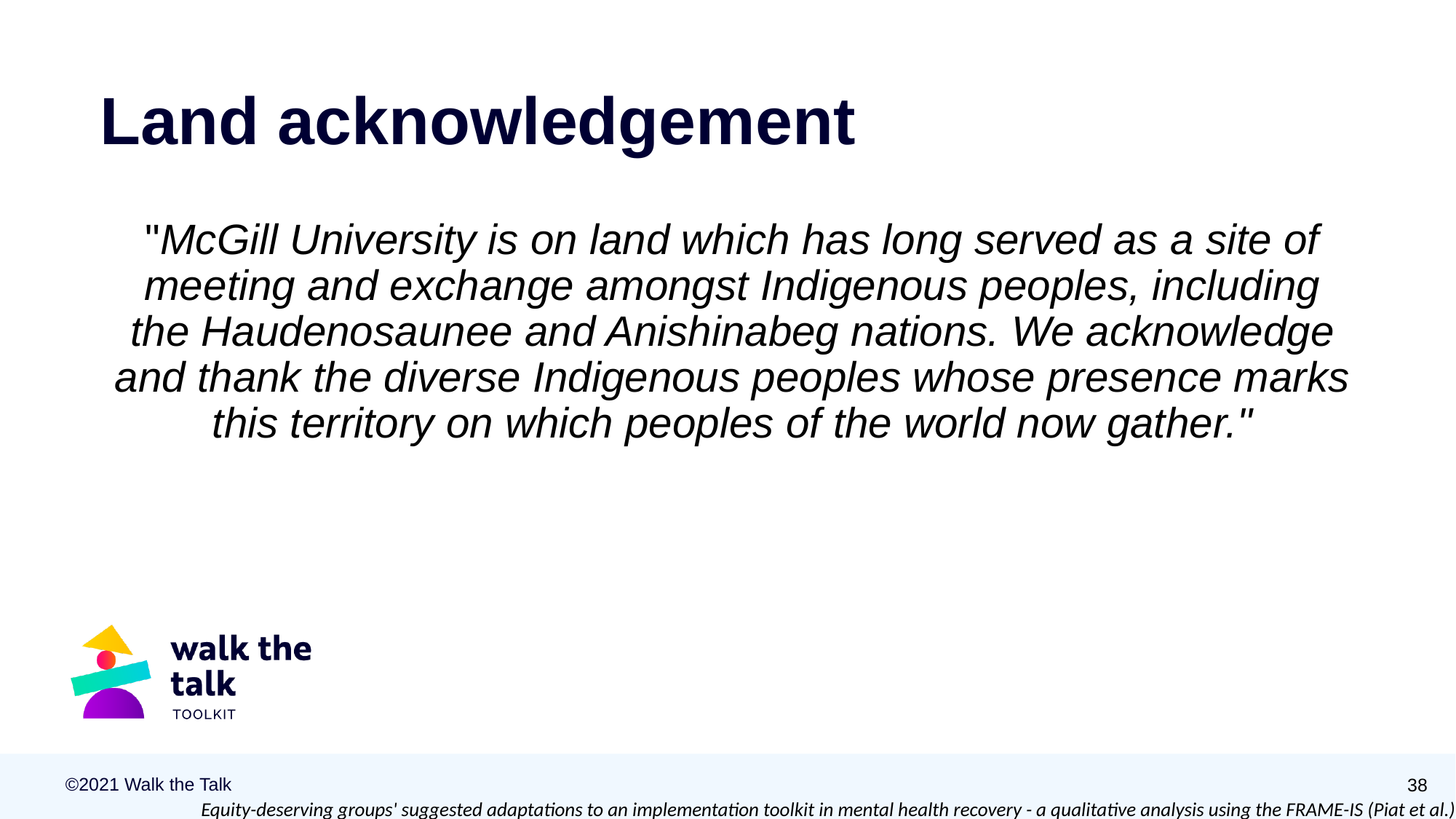

# Land acknowledgement
"McGill University is on land which has long served as a site of meeting and exchange amongst Indigenous peoples, including the Haudenosaunee and Anishinabeg nations. We acknowledge and thank the diverse Indigenous peoples whose presence marks this territory on which peoples of the world now gather."
Equity-deserving groups' suggested adaptations to an implementation toolkit in mental health recovery - a qualitative analysis using the FRAME-IS (Piat et al.)